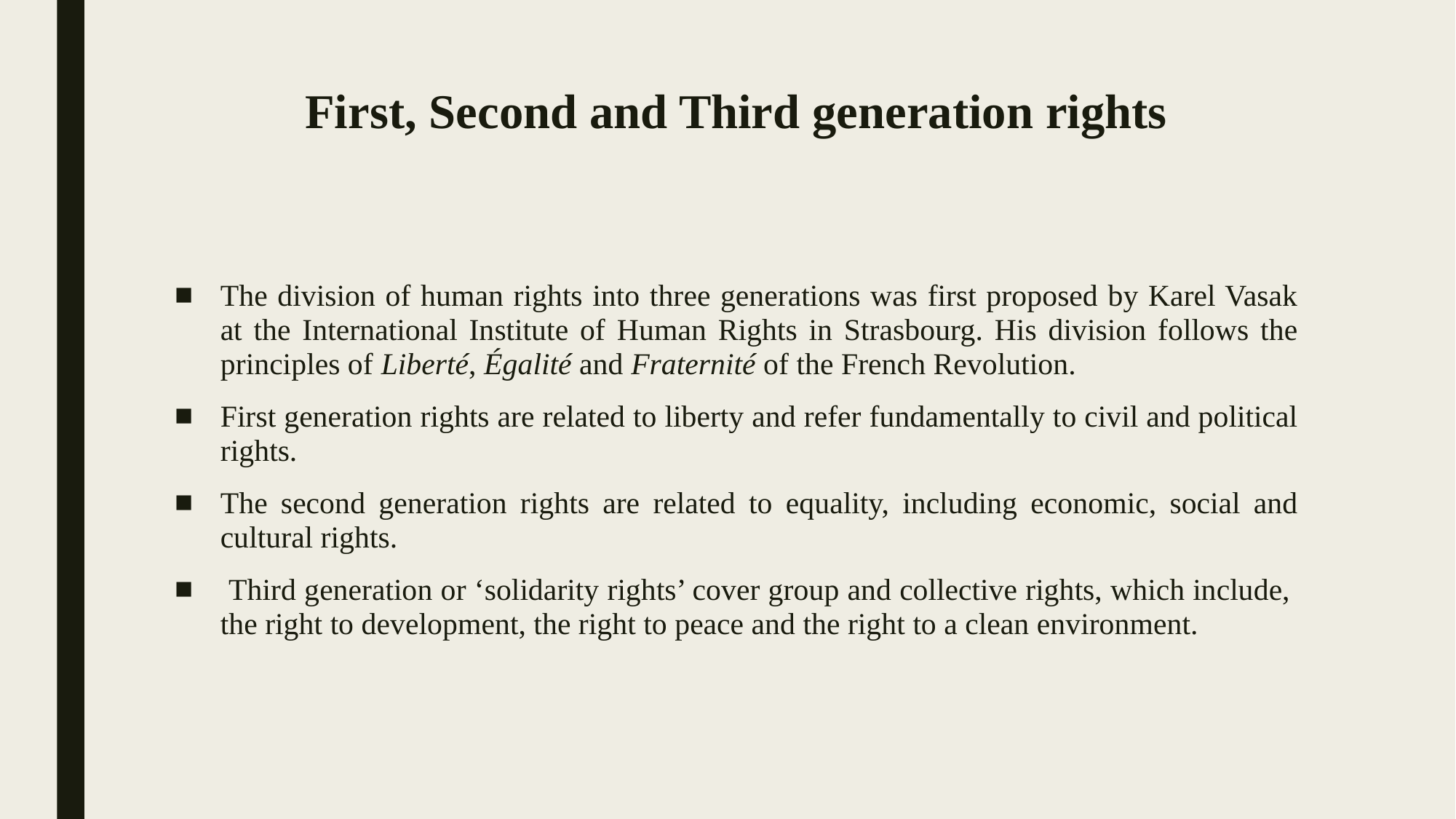

# First, Second and Third generation rights
The division of human rights into three generations was first proposed by Karel Vasak at the International Institute of Human Rights in Strasbourg. His division follows the principles of Liberté, Égalité and Fraternité of the French Revolution.
First generation rights are related to liberty and refer fundamentally to civil and political rights.
The second generation rights are related to equality, including economic, social and cultural rights.
 Third generation or ‘solidarity rights’ cover group and collective rights, which include,  the right to development, the right to peace and the right to a clean environment.